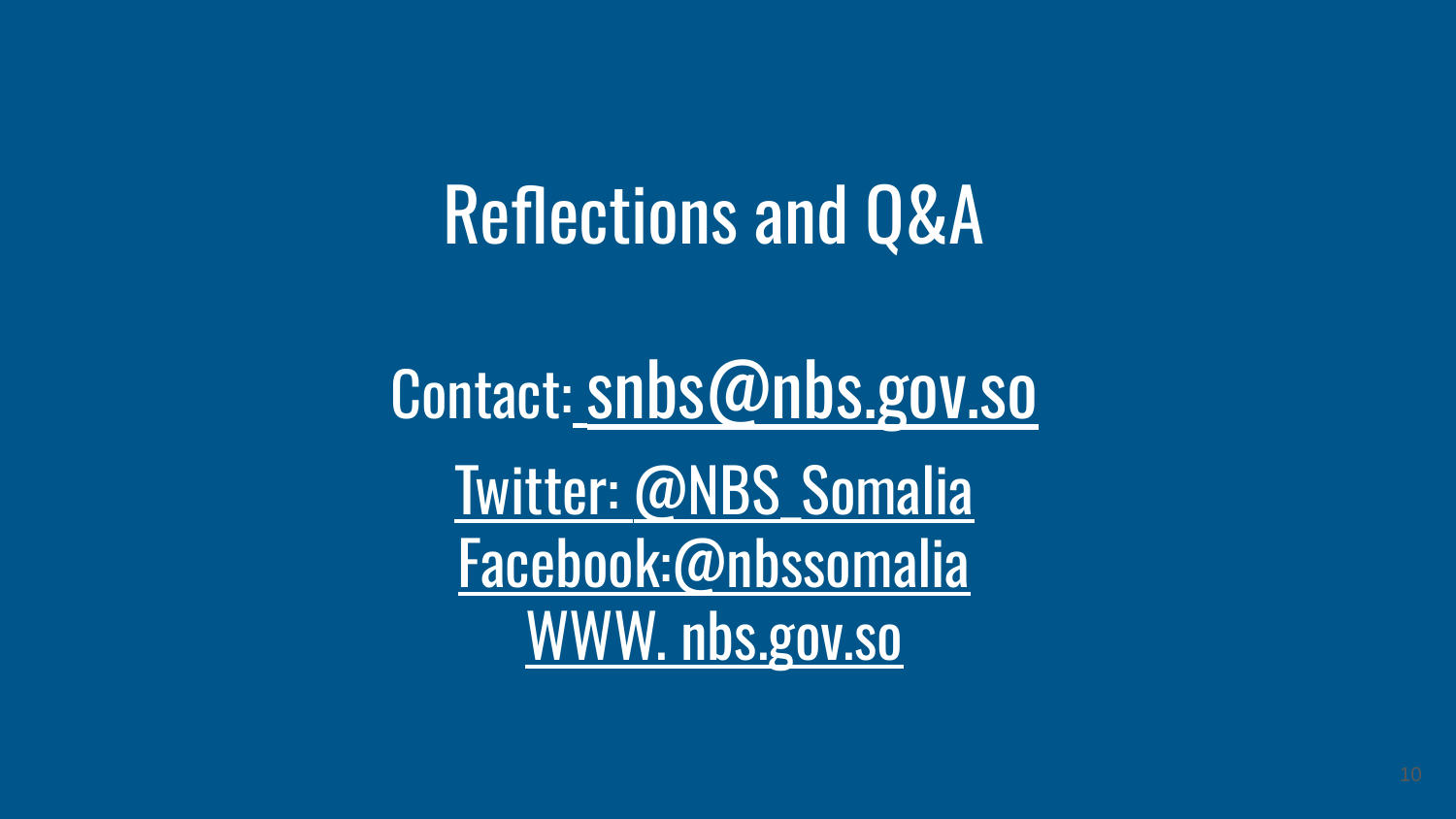

# Reflections and Q&A

Contact: snbs@nbs.gov.so
Twitter: @NBS_Somalia
Facebook:@nbssomalia
WWW. nbs.gov.so

10